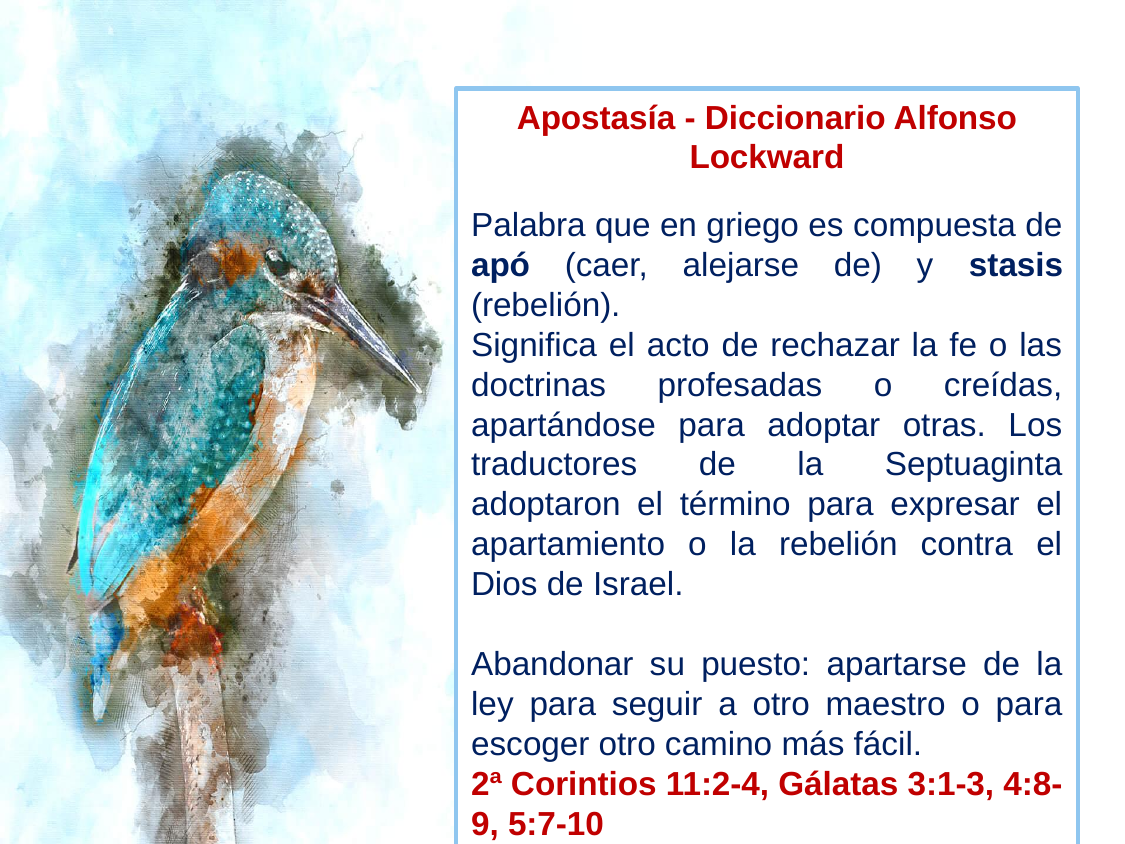

Apostasía - Diccionario Alfonso Lockward

Palabra que en griego es compuesta de apó (caer, alejarse de) y stasis (rebelión).
Significa el acto de rechazar la fe o las doctrinas profesadas o creídas, apartándose para adoptar otras. Los traductores de la Septuaginta adoptaron el término para expresar el apartamiento o la rebelión contra el Dios de Israel.

Abandonar su puesto: apartarse de la ley para seguir a otro maestro o para escoger otro camino más fácil.
2ª Corintios 11:2-4, Gálatas 3:1-3, 4:8-9, 5:7-10